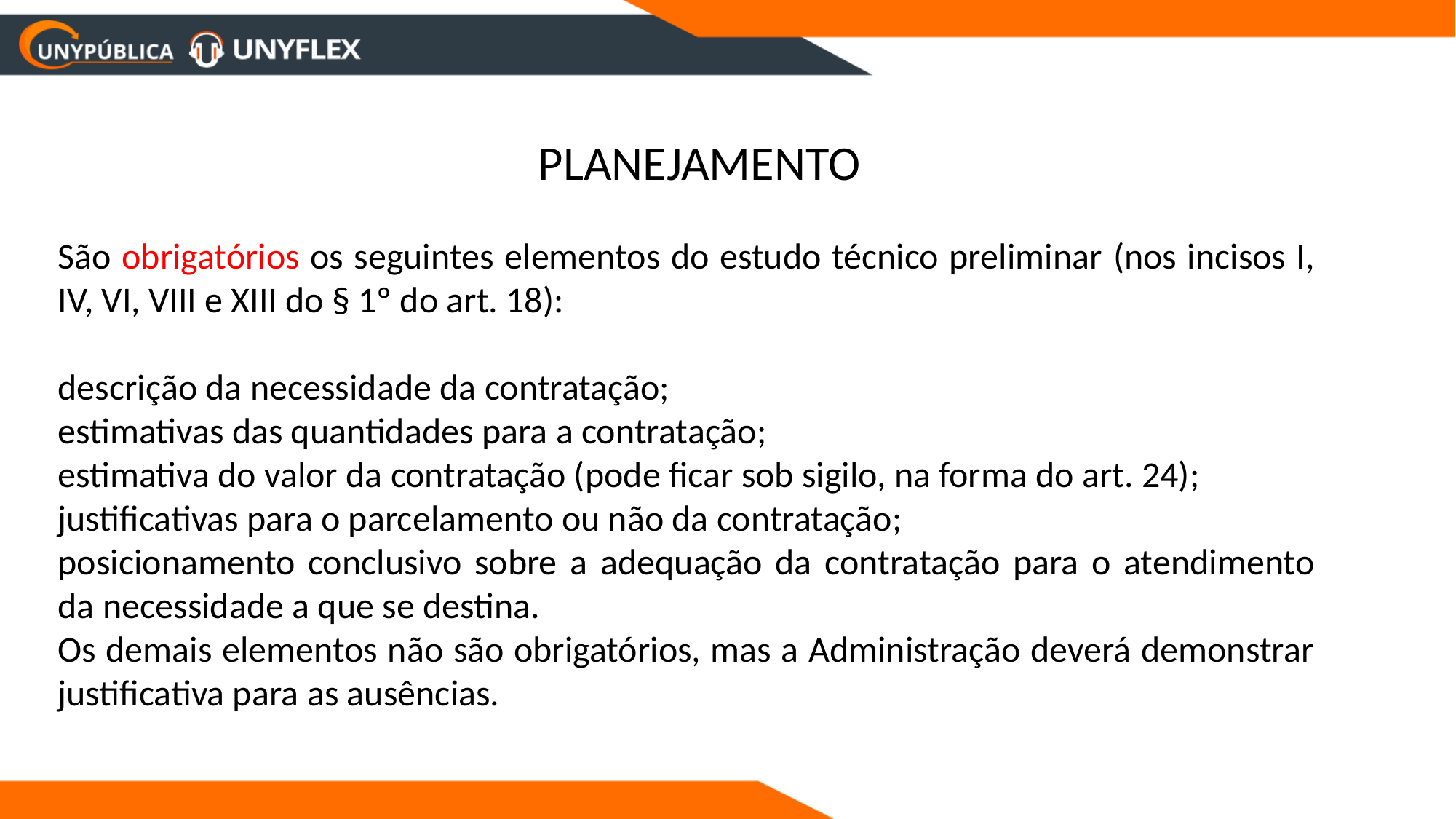

Planejamento
São obrigatórios os seguintes elementos do estudo técnico preliminar (nos incisos I, IV, VI, VIII e XIII do § 1º do art. 18):

descrição da necessidade da contratação;
estimativas das quantidades para a contratação;
estimativa do valor da contratação (pode ficar sob sigilo, na forma do art. 24);
justificativas para o parcelamento ou não da contratação;
posicionamento conclusivo sobre a adequação da contratação para o atendimento da necessidade a que se destina.
Os demais elementos não são obrigatórios, mas a Administração deverá demonstrar justificativa para as ausências.